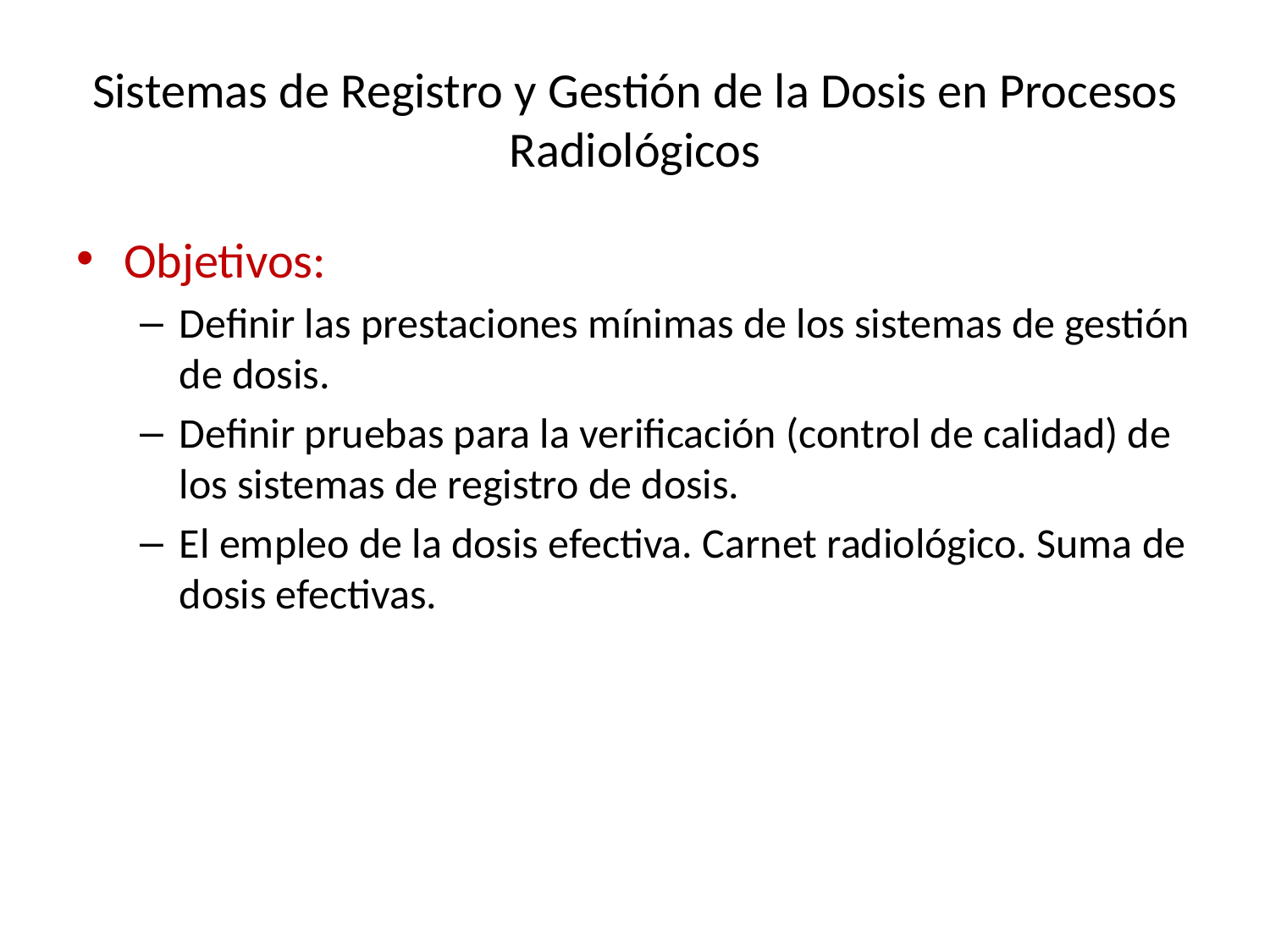

# Sistemas de Registro y Gestión de la Dosis en Procesos Radiológicos
Objetivos:
Definir las prestaciones mínimas de los sistemas de gestión de dosis.
Definir pruebas para la verificación (control de calidad) de los sistemas de registro de dosis.
El empleo de la dosis efectiva. Carnet radiológico. Suma de dosis efectivas.